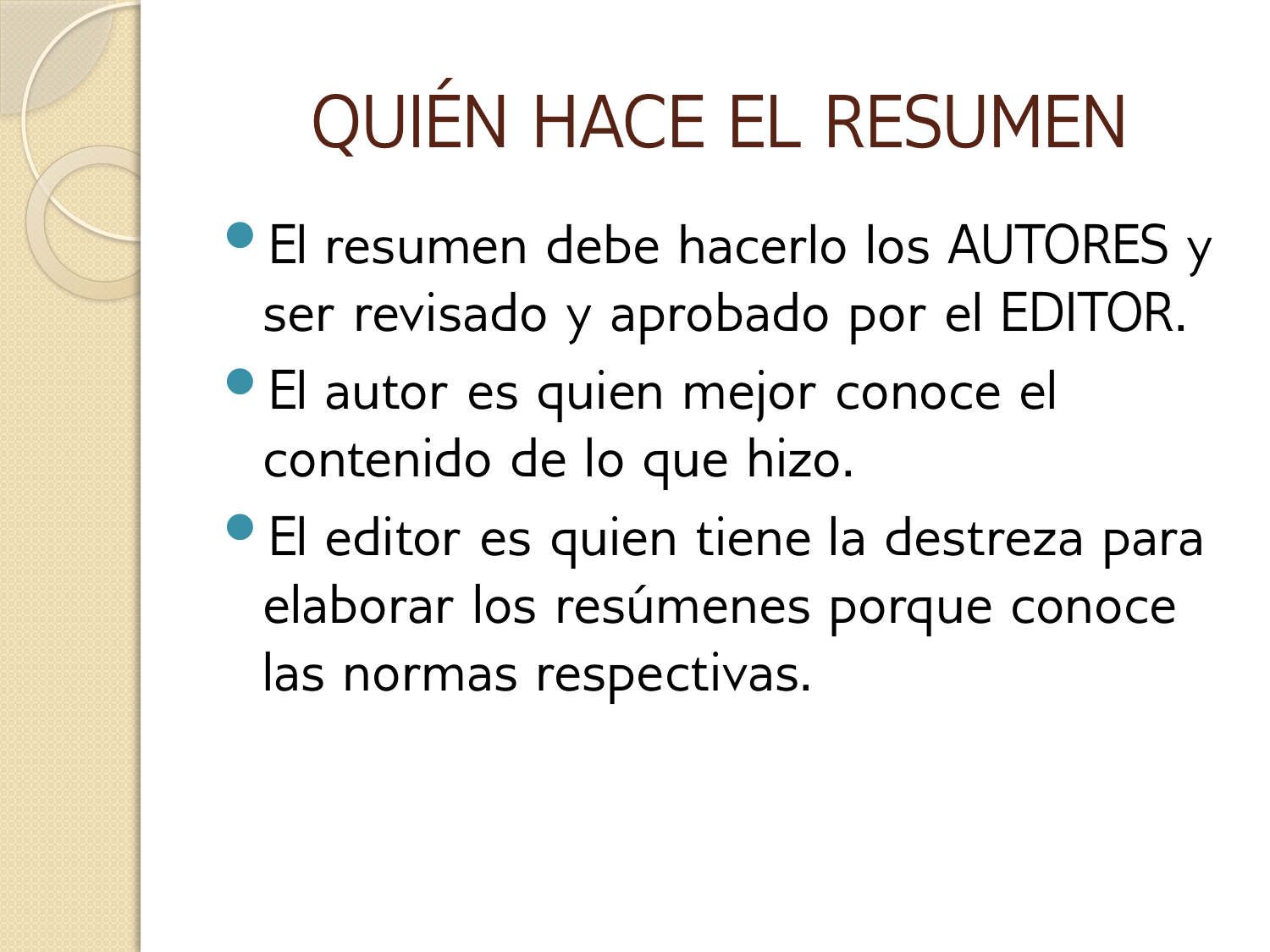

# QUIÉN HACE EL RESUMEN
El resumen debe hacerlo los AUTORES y ser revisado y aprobado por el EDITOR.
El autor es quien mejor conoce el contenido de lo que hizo.
El editor es quien tiene la destreza para elaborar los resúmenes porque conoce las normas respectivas.